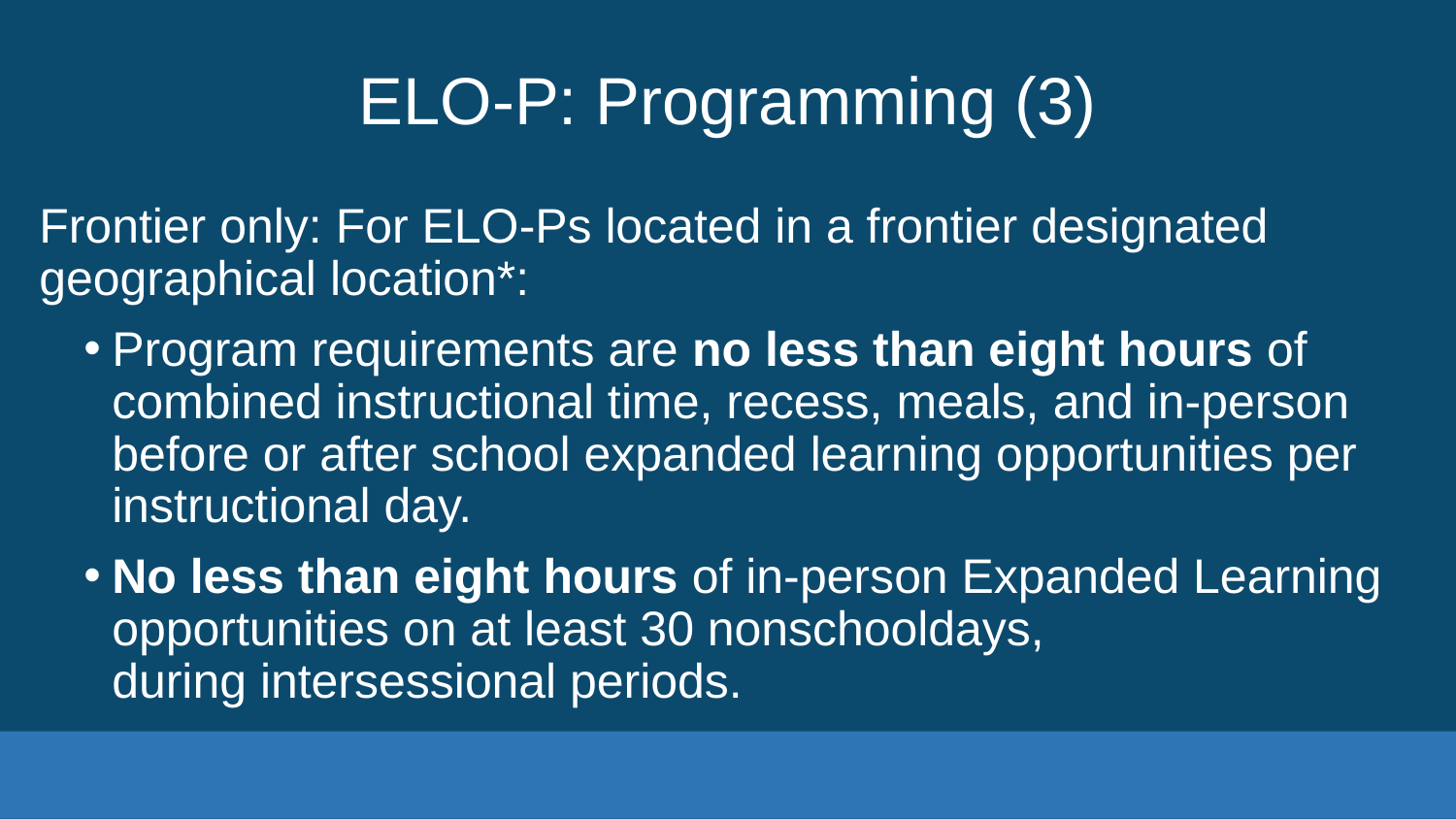

# ELO-P: Programming (3)
Frontier only: For ELO-Ps located in a frontier designated geographical location*:
Program requirements are no less than eight hours of combined instructional time, recess, meals, and in-person before or after school expanded learning opportunities per instructional day.
No less than eight hours of in-person Expanded Learning opportunities on at least 30 nonschooldays, during intersessional periods.